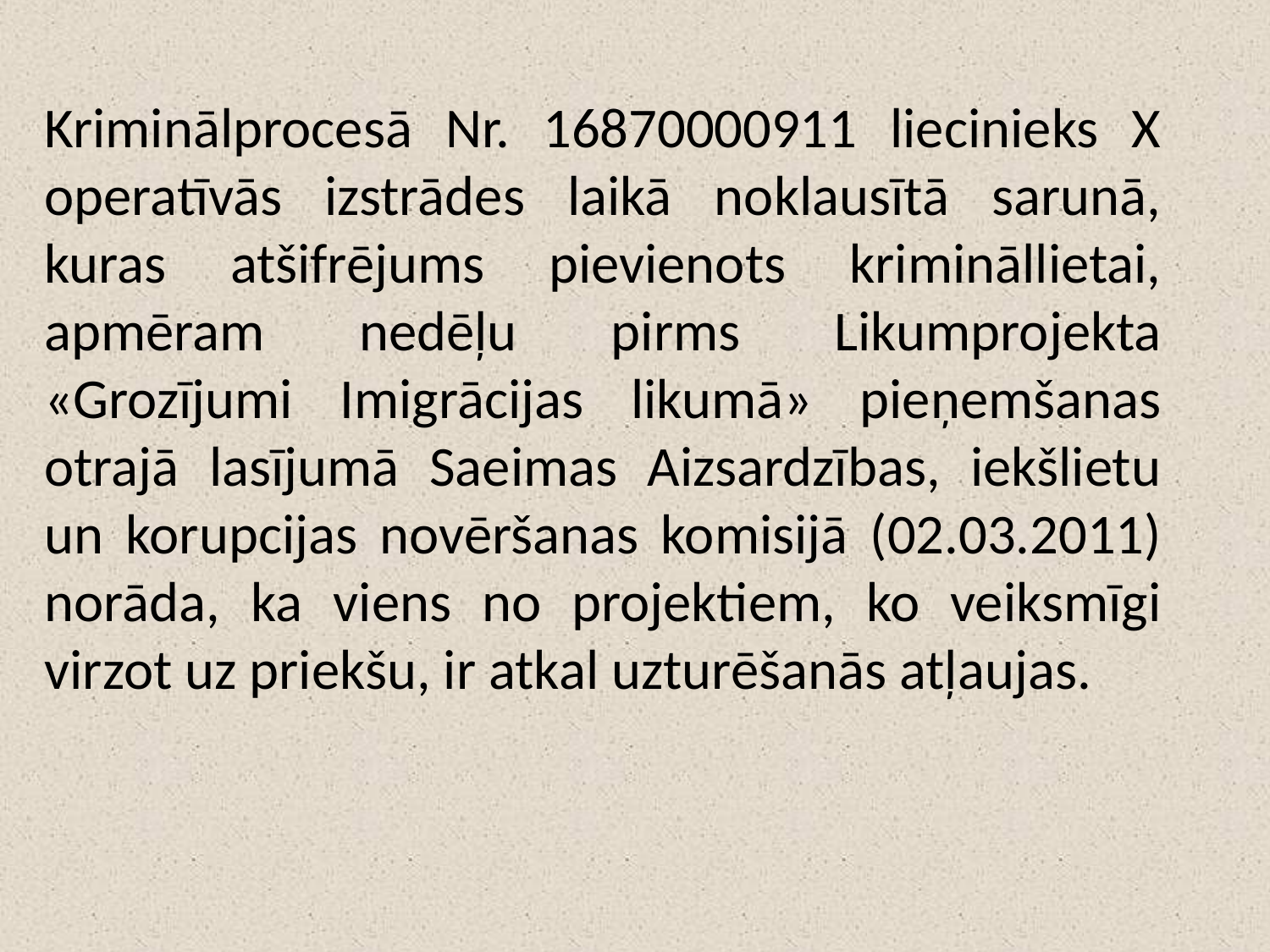

Kriminālprocesā Nr. 16870000911 liecinieks X operatīvās izstrādes laikā noklausītā sarunā, kuras atšifrējums pievienots krimināllietai, apmēram nedēļu pirms Likumprojekta «Grozījumi Imigrācijas likumā» pieņemšanas otrajā lasījumā Saeimas Aizsardzības, iekšlietu un korupcijas novēršanas komisijā (02.03.2011) norāda, ka viens no projektiem, ko veiksmīgi virzot uz priekšu, ir atkal uzturēšanās atļaujas.